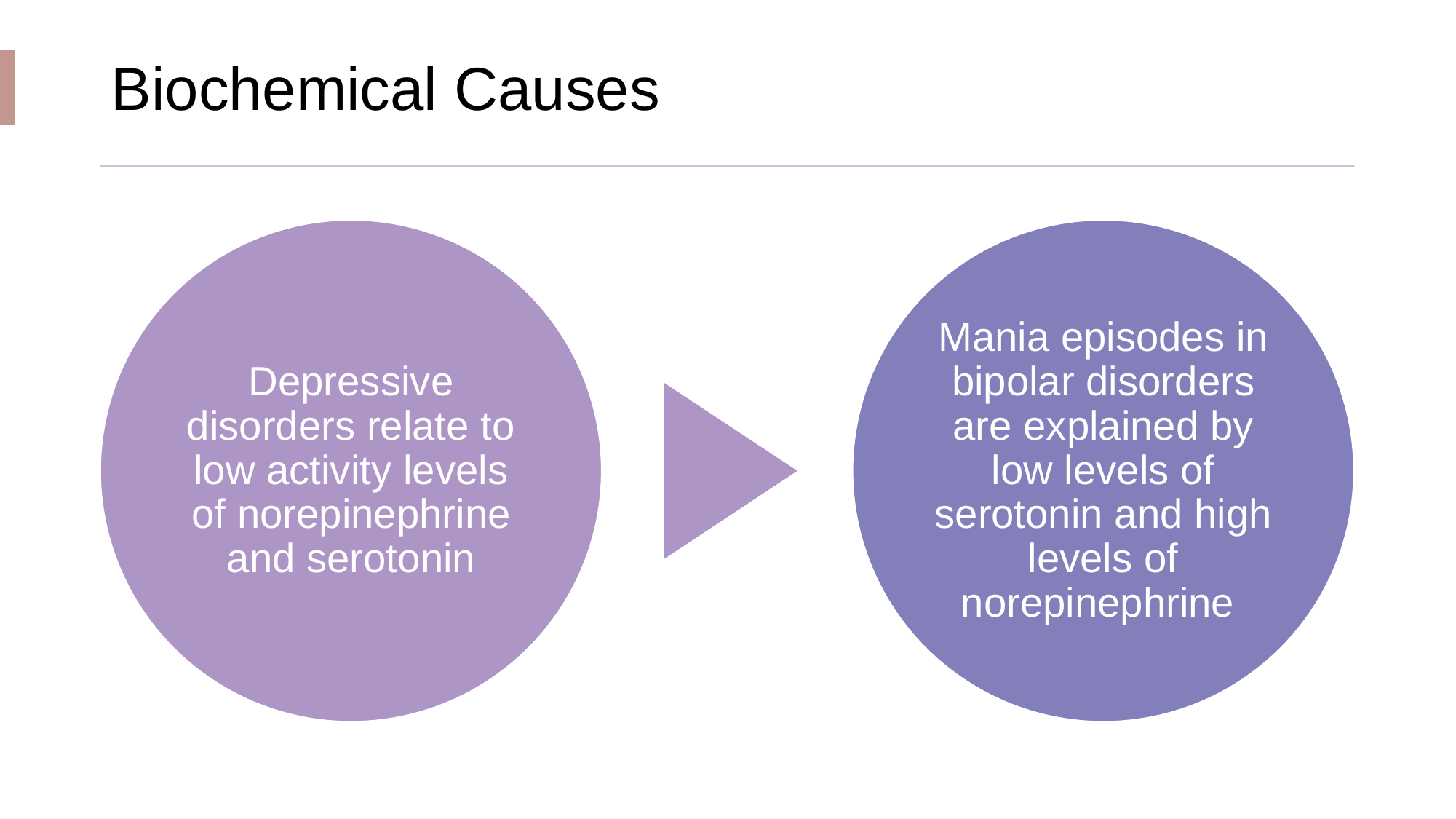

# Biochemical Causes

Depressive disorders relate to low activity levels of norepinephrine and serotonin
Mania episodes in bipolar disorders are explained by low levels of serotonin and high levels of norepinephrine